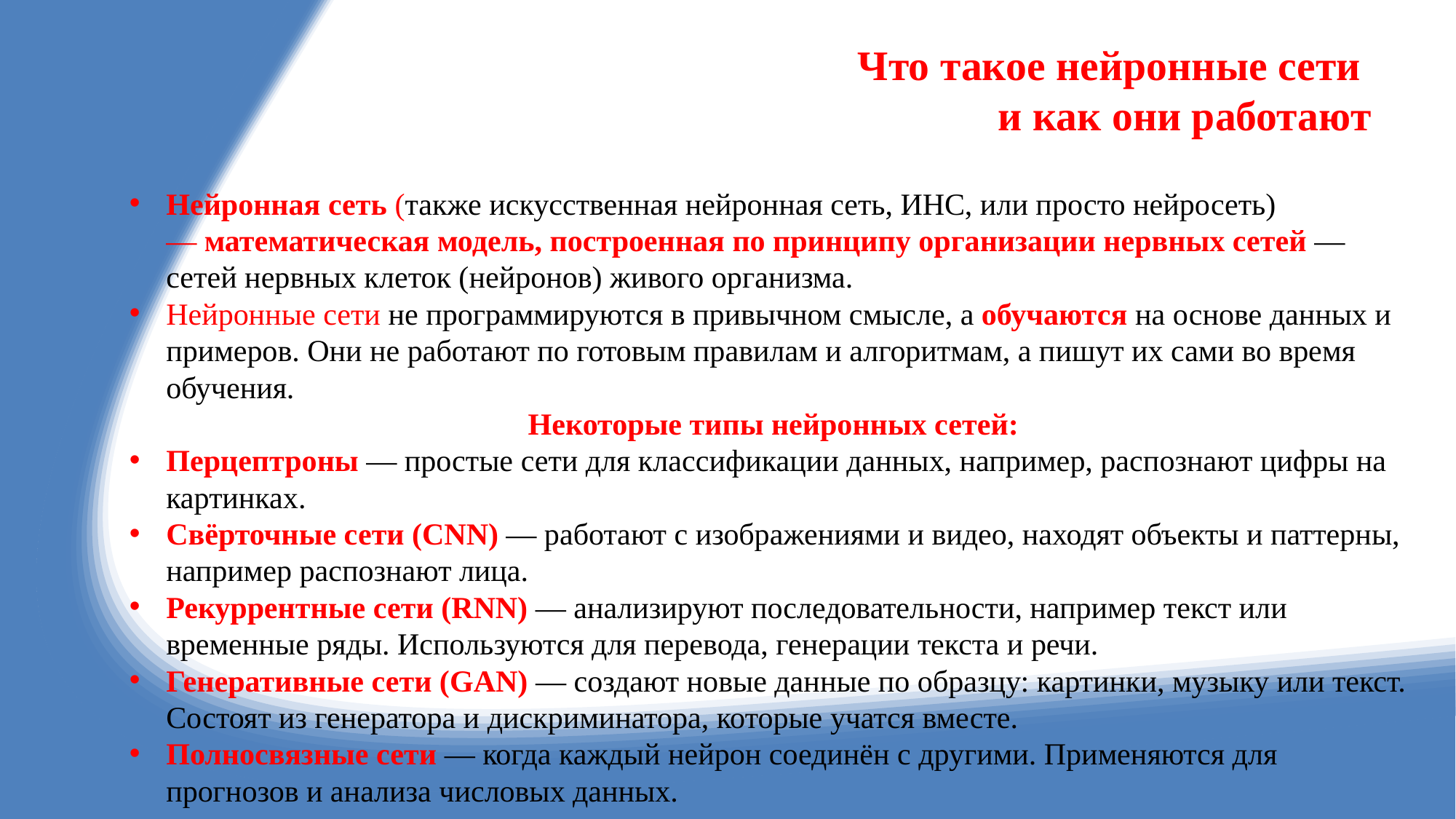

# Что такое нейронные сети и как они работают
Нейронная сеть (также искусственная нейронная сеть, ИНС, или просто нейросеть) — математическая модель, построенная по принципу организации нервных сетей — сетей нервных клеток (нейронов) живого организма.
Нейронные сети не программируются в привычном смысле, а обучаются на основе данных и примеров. Они не работают по готовым правилам и алгоритмам, а пишут их сами во время обучения.
Некоторые типы нейронных сетей:
Перцептроны — простые сети для классификации данных, например, распознают цифры на картинках.
Свёрточные сети (CNN) — работают с изображениями и видео, находят объекты и паттерны, например распознают лица.
Рекуррентные сети (RNN) — анализируют последовательности, например текст или временные ряды. Используются для перевода, генерации текста и речи.
Генеративные сети (GAN) — создают новые данные по образцу: картинки, музыку или текст. Состоят из генератора и дискриминатора, которые учатся вместе.
Полносвязные сети — когда каждый нейрон соединён с другими. Применяются для прогнозов и анализа числовых данных.